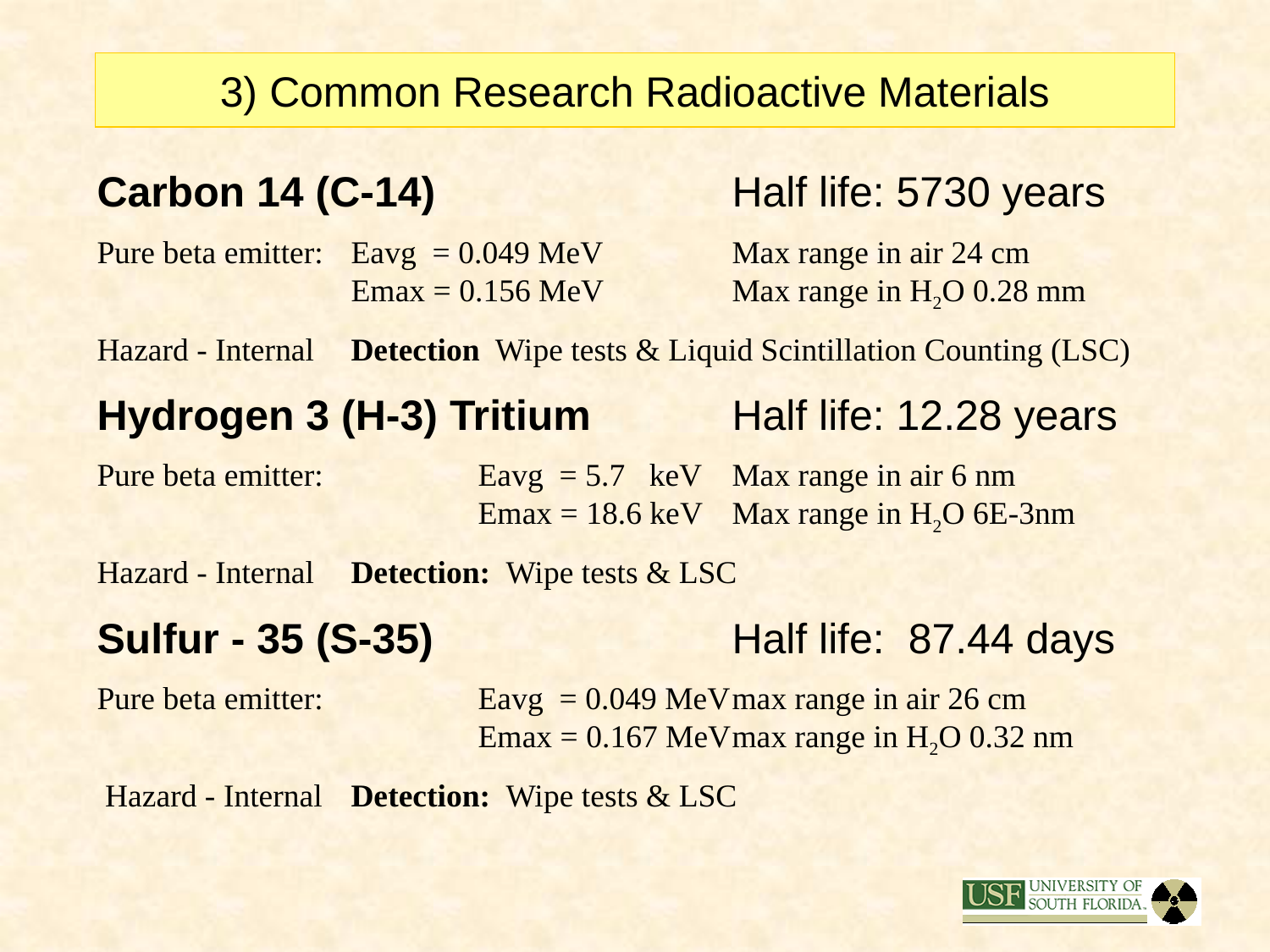

# 3) Common Research Radioactive Materials
Carbon 14 (C-14)			Half life: 5730 years
Pure beta emitter:	Eavg  = 0.049 MeV		Max range in air 24 cm			Emax = 0.156 MeV		Max range in H2O 0.28 mm
Hazard - Internal	Detection  Wipe tests & Liquid Scintillation Counting (LSC)
Hydrogen 3 (H-3) Tritium		Half life: 12.28 years
Pure beta emitter:		Eavg  = 5.7   keV	Max range in air 6 nm				Emax = 18.6 keV	Max range in H2O 6E-3nm
Hazard - Internal	Detection:  Wipe tests & LSC
Sulfur - 35 (S-35)			Half life:  87.44 days
Pure beta emitter:		Eavg  = 0.049 MeV	max range in air 26 cm				Emax = 0.167 MeV	max range in H2O 0.32 nm
 Hazard - Internal	Detection:  Wipe tests & LSC